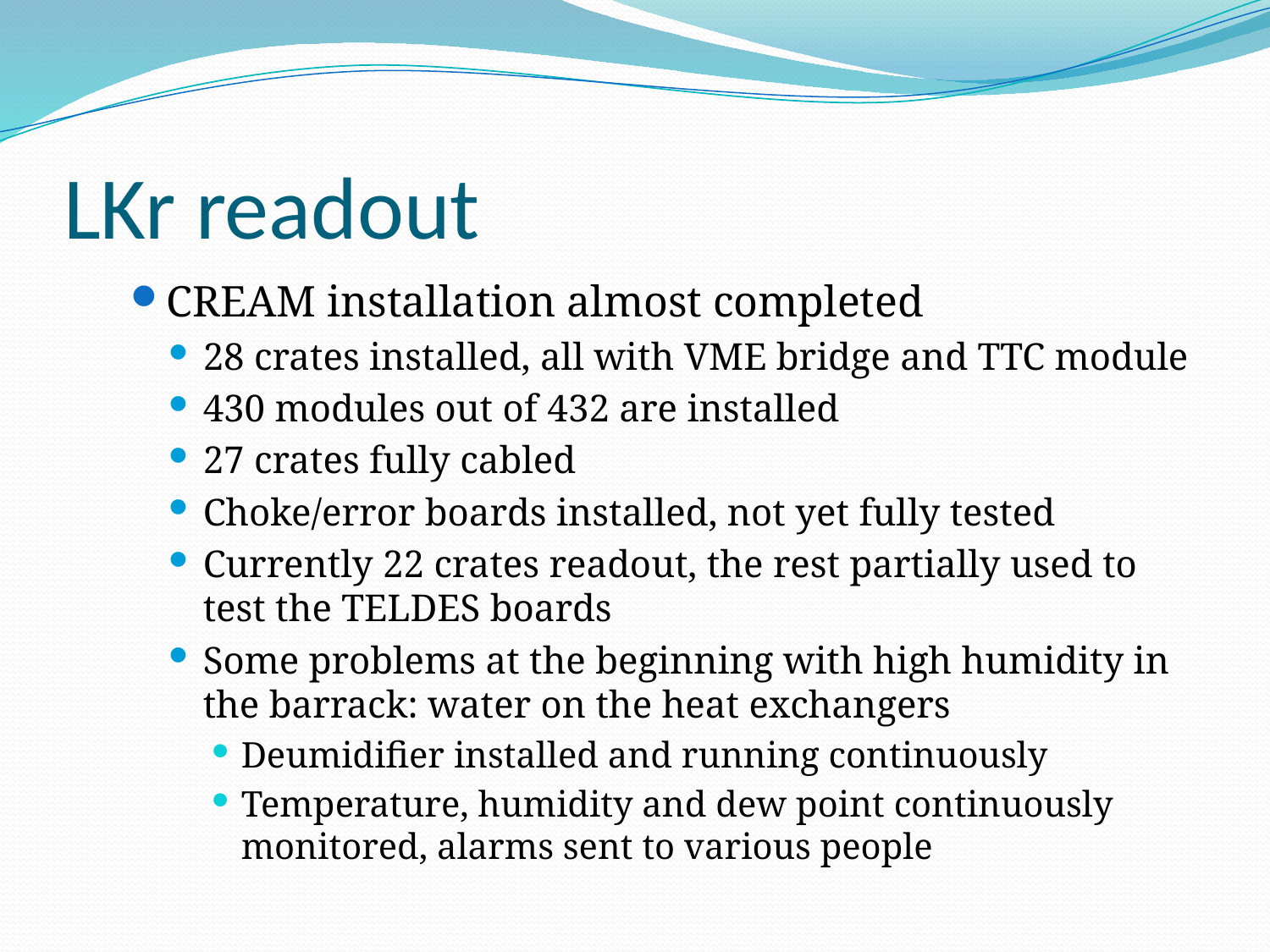

# LKr readout
CREAM installation almost completed
28 crates installed, all with VME bridge and TTC module
430 modules out of 432 are installed
27 crates fully cabled
Choke/error boards installed, not yet fully tested
Currently 22 crates readout, the rest partially used to test the TELDES boards
Some problems at the beginning with high humidity in the barrack: water on the heat exchangers
Deumidifier installed and running continuously
Temperature, humidity and dew point continuously monitored, alarms sent to various people